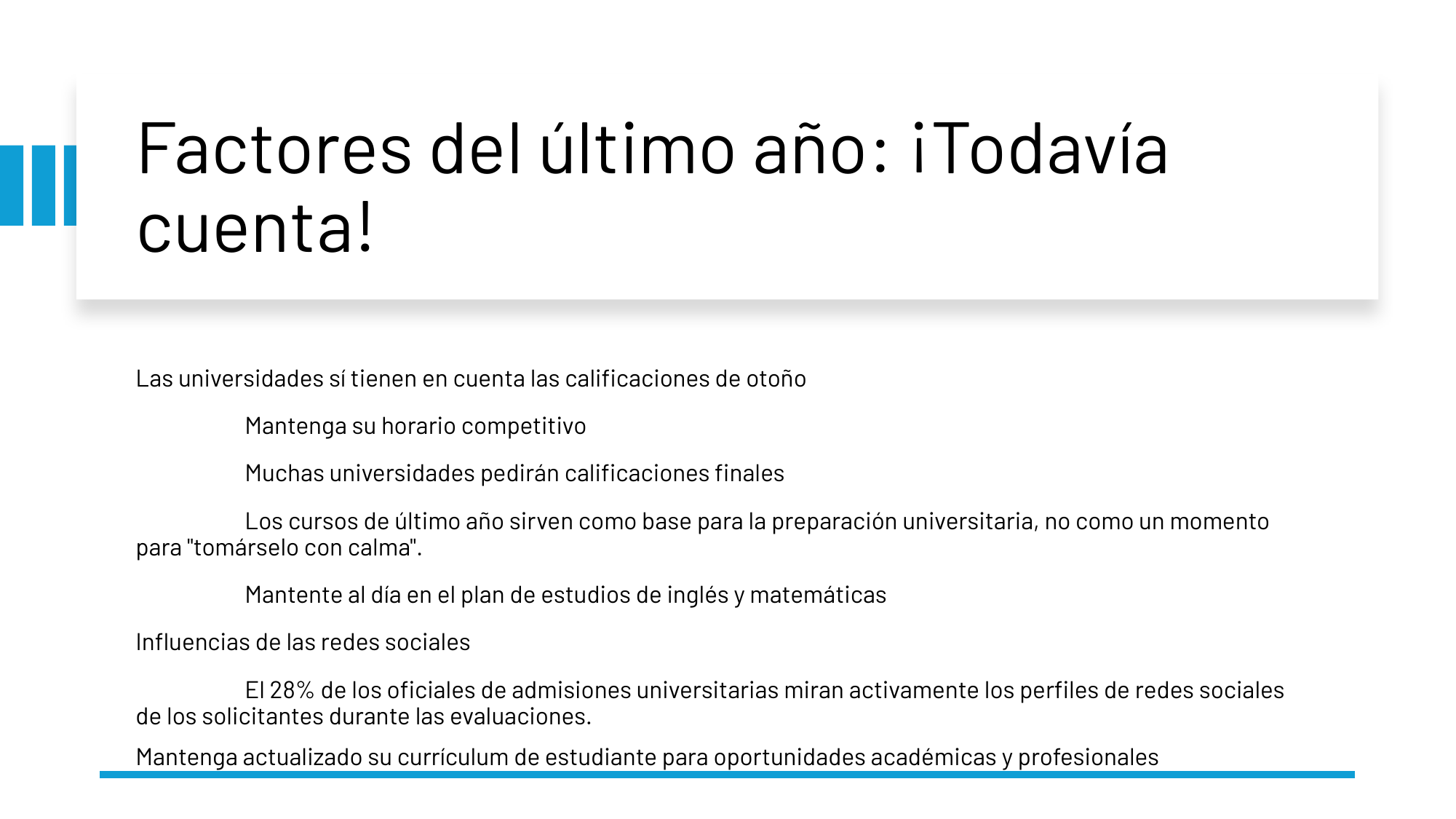

# Factores del último año: ¡Todavía cuenta!

Las universidades sí tienen en cuenta las calificaciones de otoño
	Mantenga su horario competitivo
	Muchas universidades pedirán calificaciones finales
	Los cursos de último año sirven como base para la preparación universitaria, no como un momento     para "tomárselo con calma".
	Mantente al día en el plan de estudios de inglés y matemáticas
Influencias de las redes sociales
	El 28% de los oficiales de admisiones universitarias miran activamente los perfiles de redes sociales de los solicitantes durante las evaluaciones.
Mantenga actualizado su currículum de estudiante para oportunidades académicas y profesionales